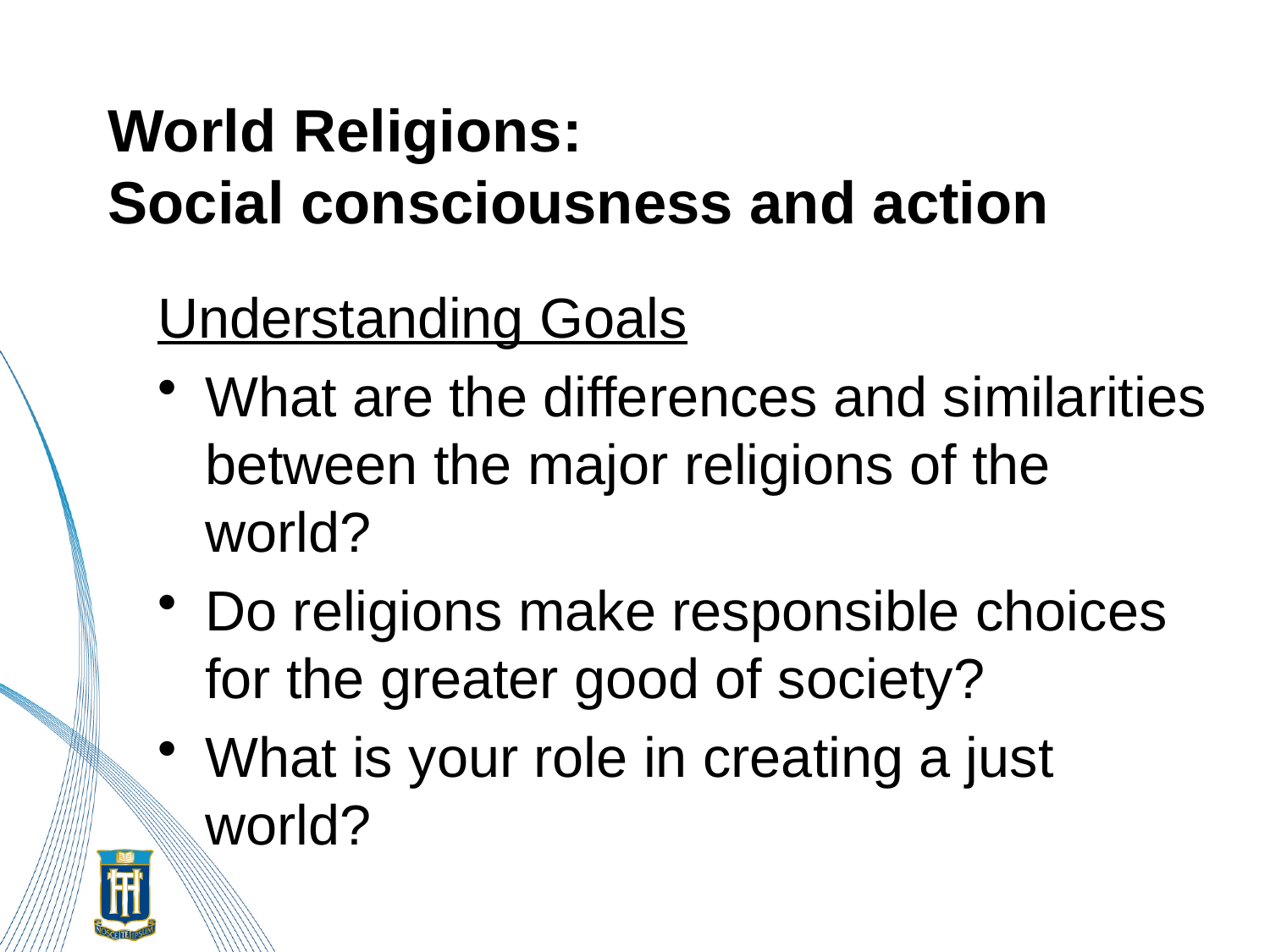

# World Religions: Social consciousness and action
Understanding Goals
What are the differences and similarities between the major religions of the world?
Do religions make responsible choices for the greater good of society?
What is your role in creating a just world?